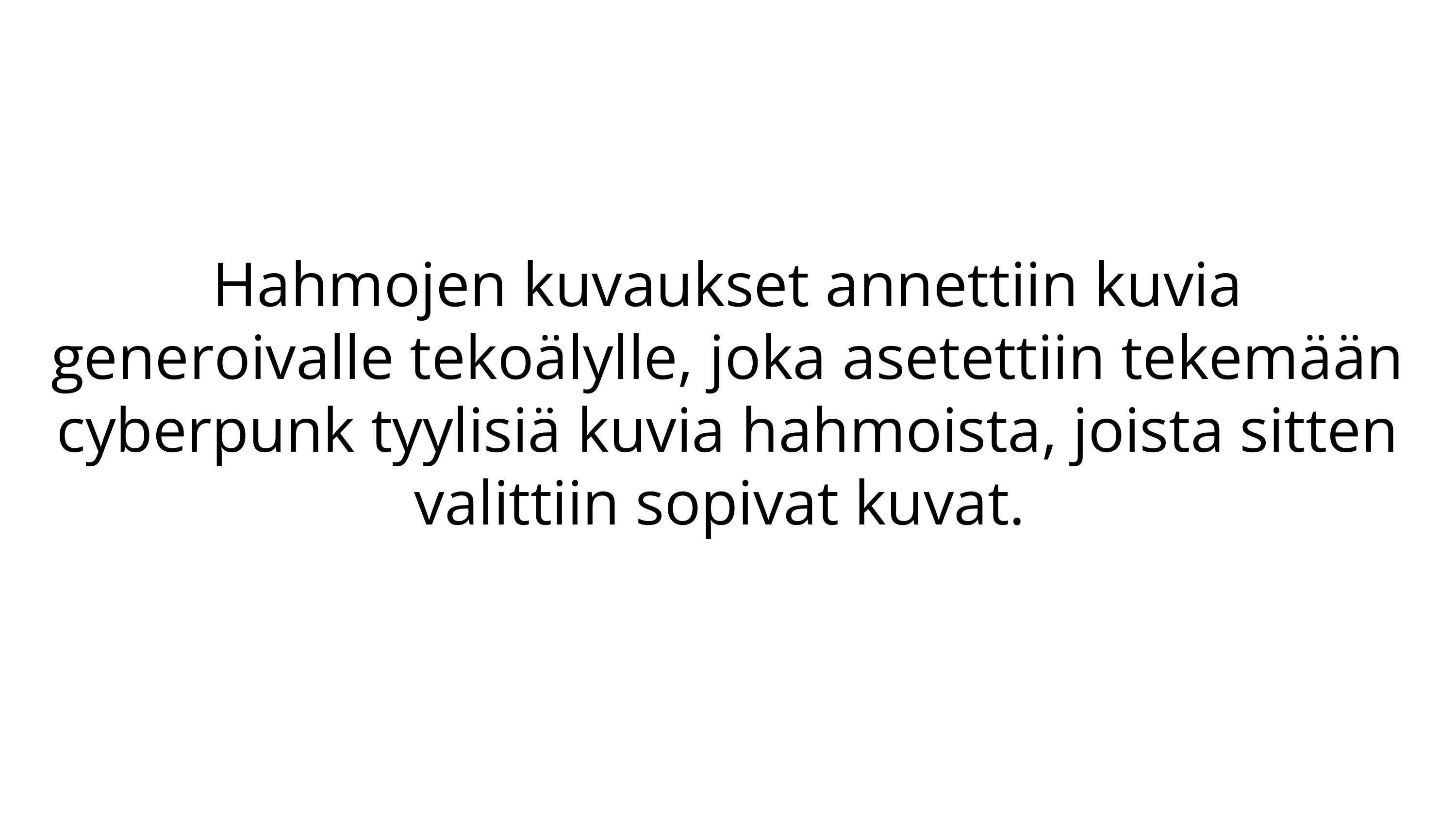

Hahmojen kuvaukset annettiin kuvia generoivalle tekoälylle, joka asetettiin tekemään cyberpunk tyylisiä kuvia hahmoista, joista sitten valittiin sopivat kuvat.